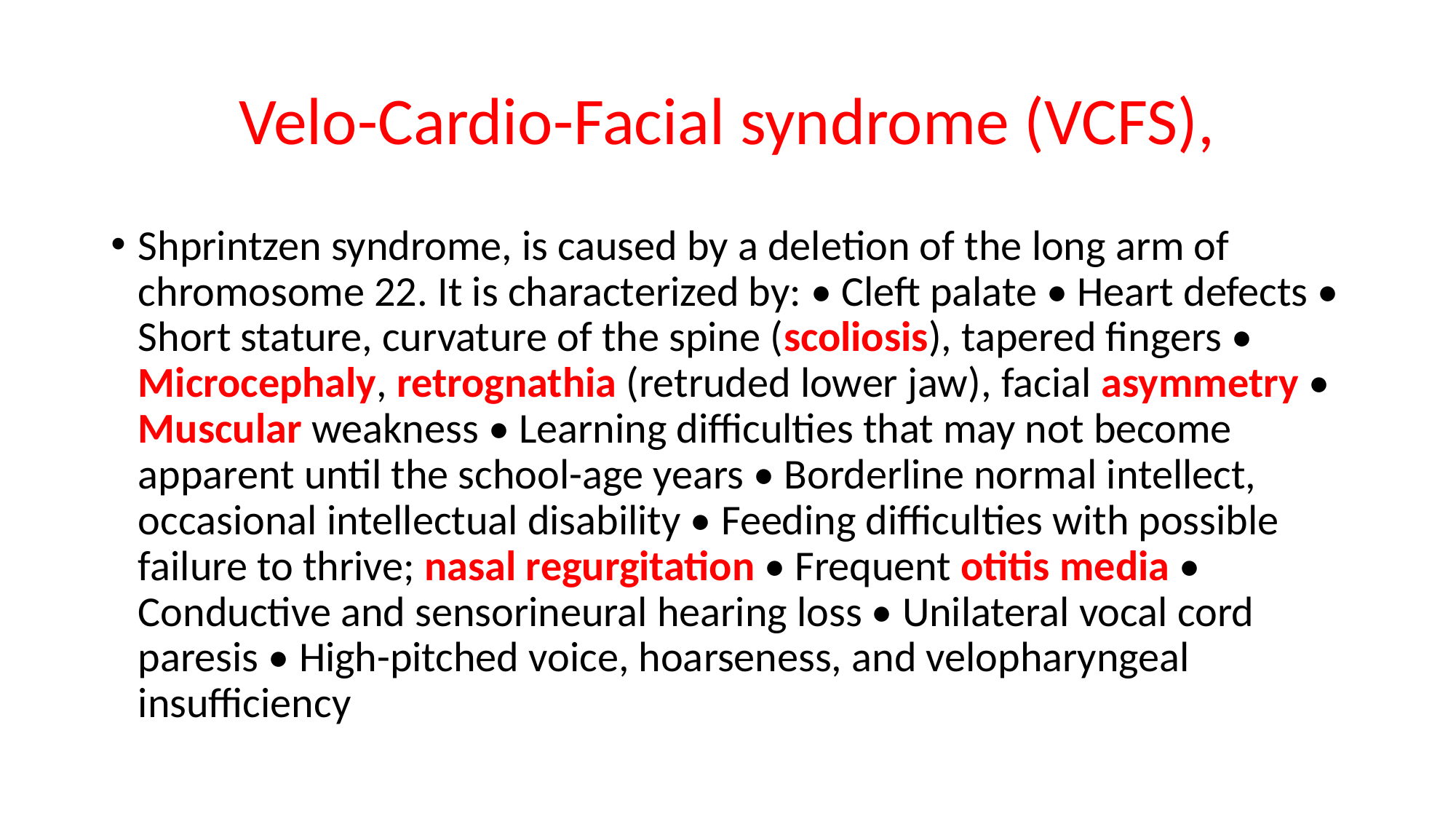

# Velo-Cardio-Facial syndrome (VCFS),
Shprintzen syndrome, is caused by a deletion of the long arm of chromosome 22. It is characterized by: • Cleft palate • Heart defects • Short stature, curvature of the spine (scoliosis), tapered fingers • Microcephaly, retrognathia (retruded lower jaw), facial asymmetry • Muscular weakness • Learning difficulties that may not become apparent until the school-age years • Borderline normal intellect, occasional intellectual disability • Feeding difficulties with possible failure to thrive; nasal regurgitation • Frequent otitis media • Conductive and sensorineural hearing loss • Unilateral vocal cord paresis • High-pitched voice, hoarseness, and velopharyngeal insufficiency